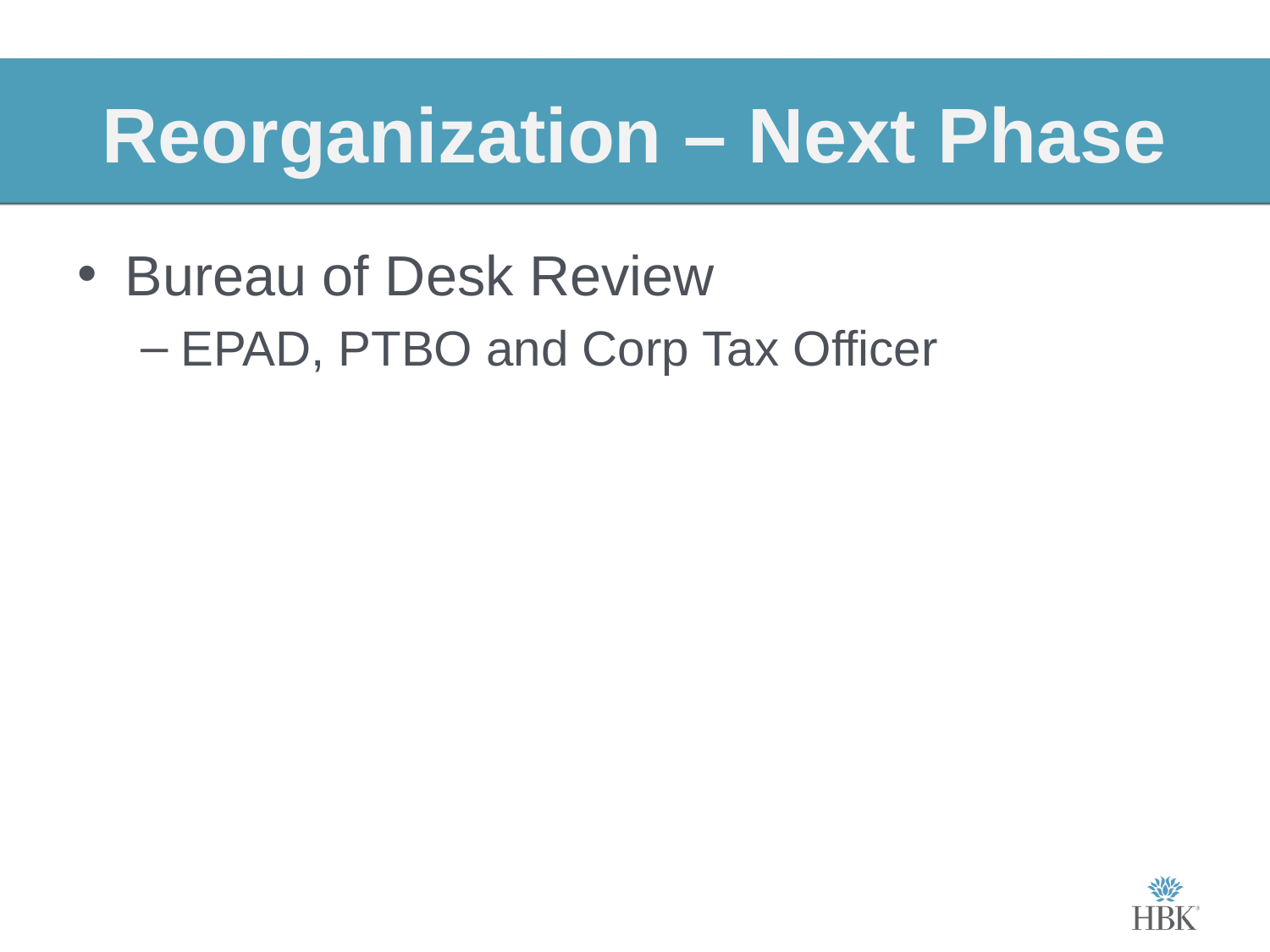

# Reorganization – Next Phase
Bureau of Desk Review
EPAD, PTBO and Corp Tax Officer